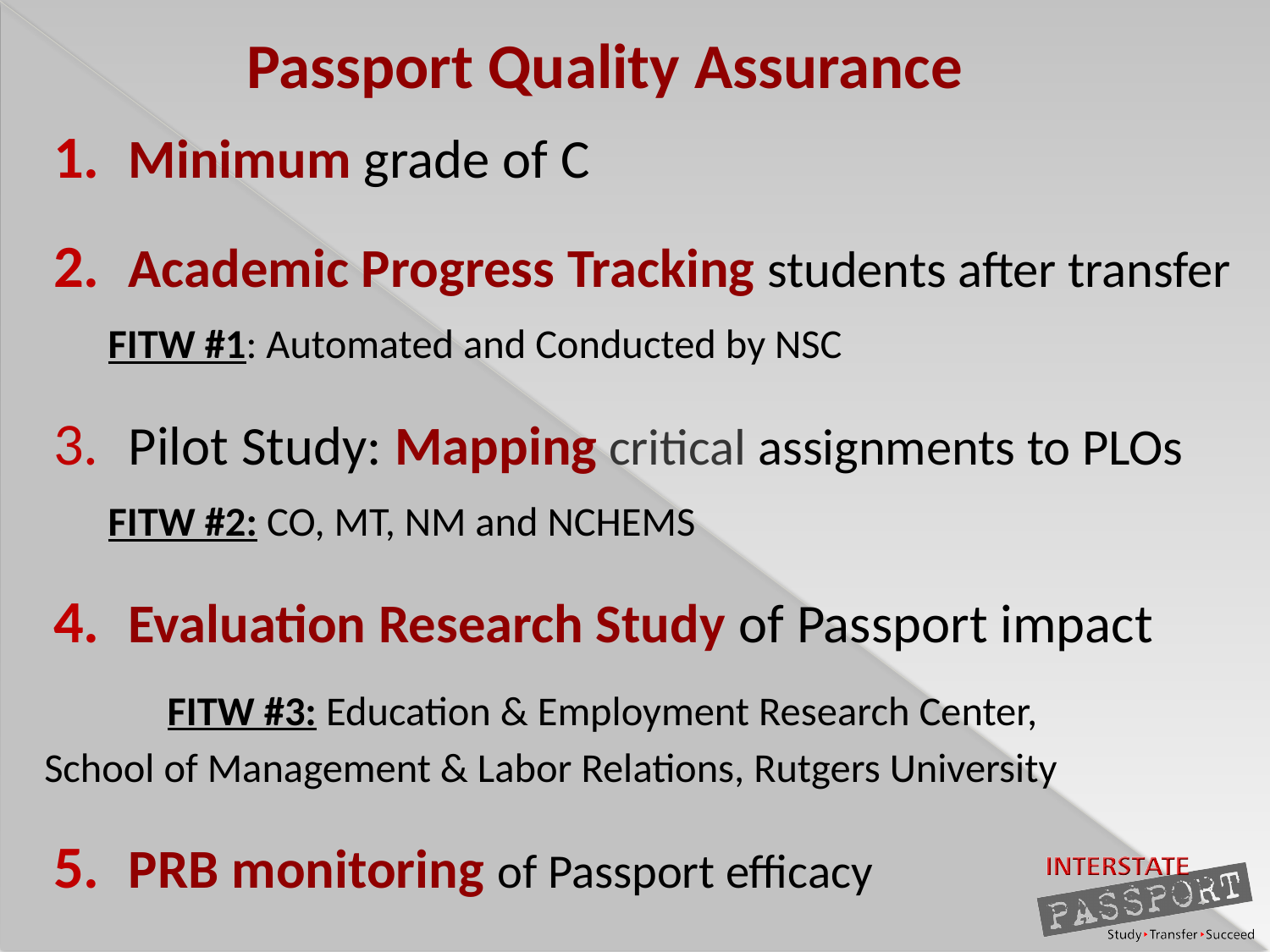

# Passport Quality Assurance
Minimum grade of C
Academic Progress Tracking students after transfer
	FITW #1: Automated and Conducted by NSC
Pilot Study: Mapping critical assignments to PLOs
	FITW #2: CO, MT, NM and NCHEMS
Evaluation Research Study of Passport impact
	FITW #3: Education & Employment Research Center,  		School of Management & Labor Relations, Rutgers University
PRB monitoring of Passport efficacy